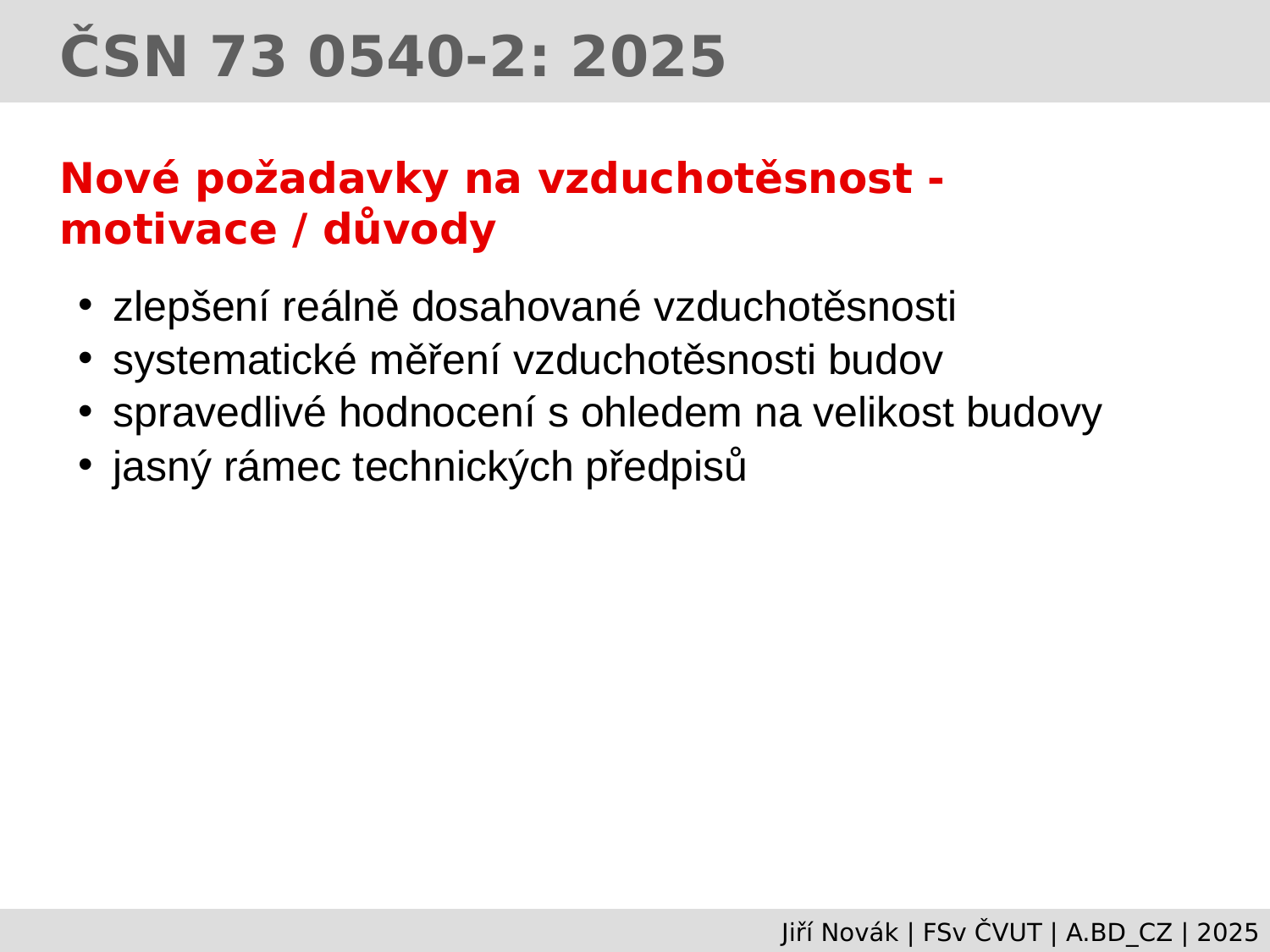

ČSN 73 0540-2: 2025
Nové požadavky na vzduchotěsnost -
motivace / důvody
zlepšení reálně dosahované vzduchotěsnosti
systematické měření vzduchotěsnosti budov
spravedlivé hodnocení s ohledem na velikost budovy
jasný rámec technických předpisů
Jiří Novák | FSv ČVUT | A.BD_CZ | 2025